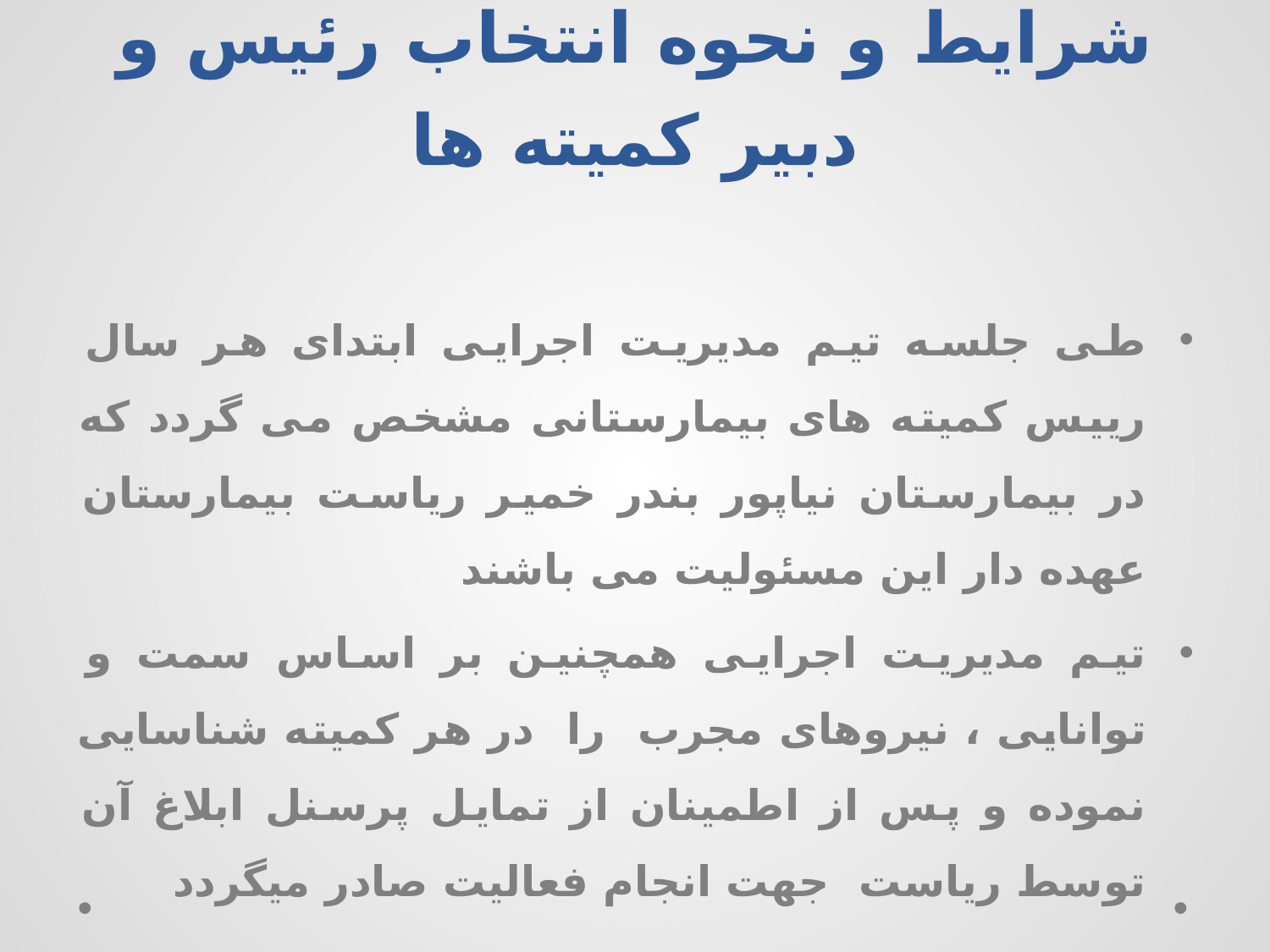

# شرایط و نحوه انتخاب رئیس و دبیر کمیته ها

طی جلسه تیم مدیریت اجرایی ابتدای هر سال رییس کمیته های بیمارستانی مشخص می گردد که در بیمارستان نیاپور بندر خمیر ریاست بیمارستان عهده دار این مسئولیت می باشند
تیم مدیریت اجرایی همچنین بر اساس سمت و توانایی ، نیروهای مجرب  را  در هر کمیته شناسایی نموده و پس از اطمینان از تمایل پرسنل ابلاغ آن توسط ریاست  جهت انجام فعالیت صادر میگردد